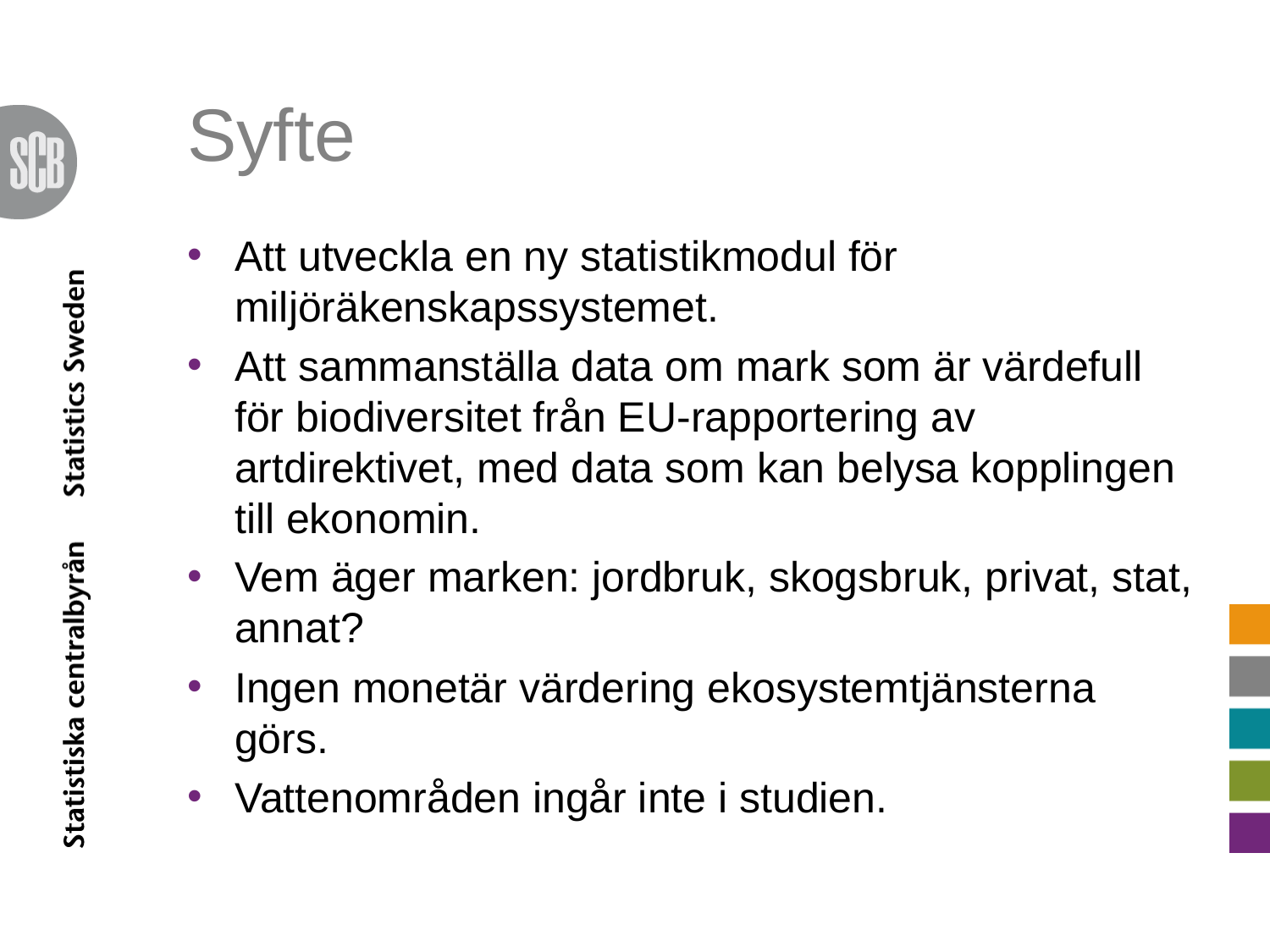

# Syfte
Att utveckla en ny statistikmodul för miljöräkenskapssystemet.
Att sammanställa data om mark som är värdefull för biodiversitet från EU-rapportering av artdirektivet, med data som kan belysa kopplingen till ekonomin.
Vem äger marken: jordbruk, skogsbruk, privat, stat, annat?
Ingen monetär värdering ekosystemtjänsterna  görs.
Vattenområden ingår inte i studien.